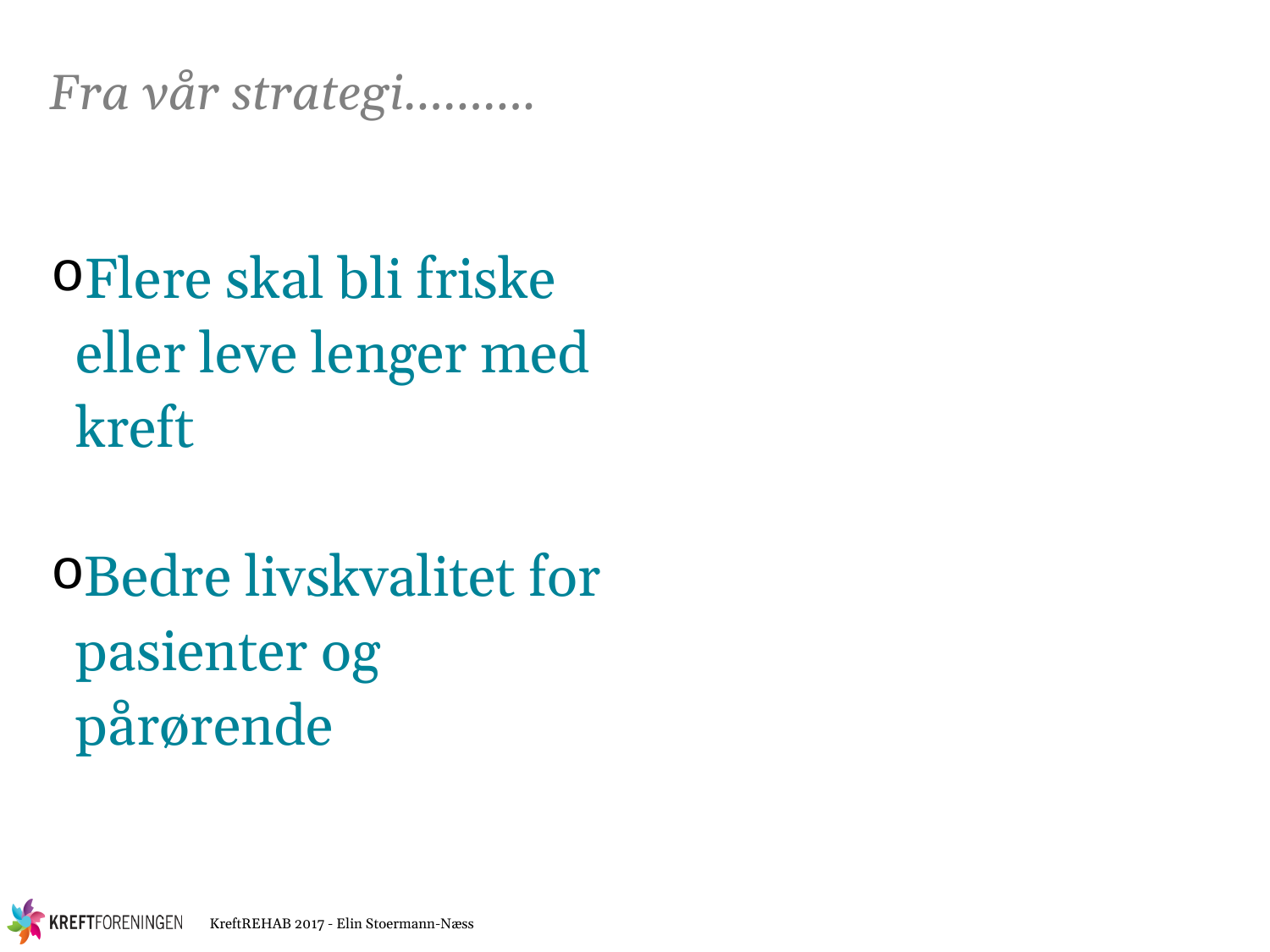

# Fra vår strategi……….

Flere skal bli friske eller leve lenger med kreft

Bedre livskvalitet for pasienter og pårørende

KreftREHAB 2017 - Elin Stoermann-Næss